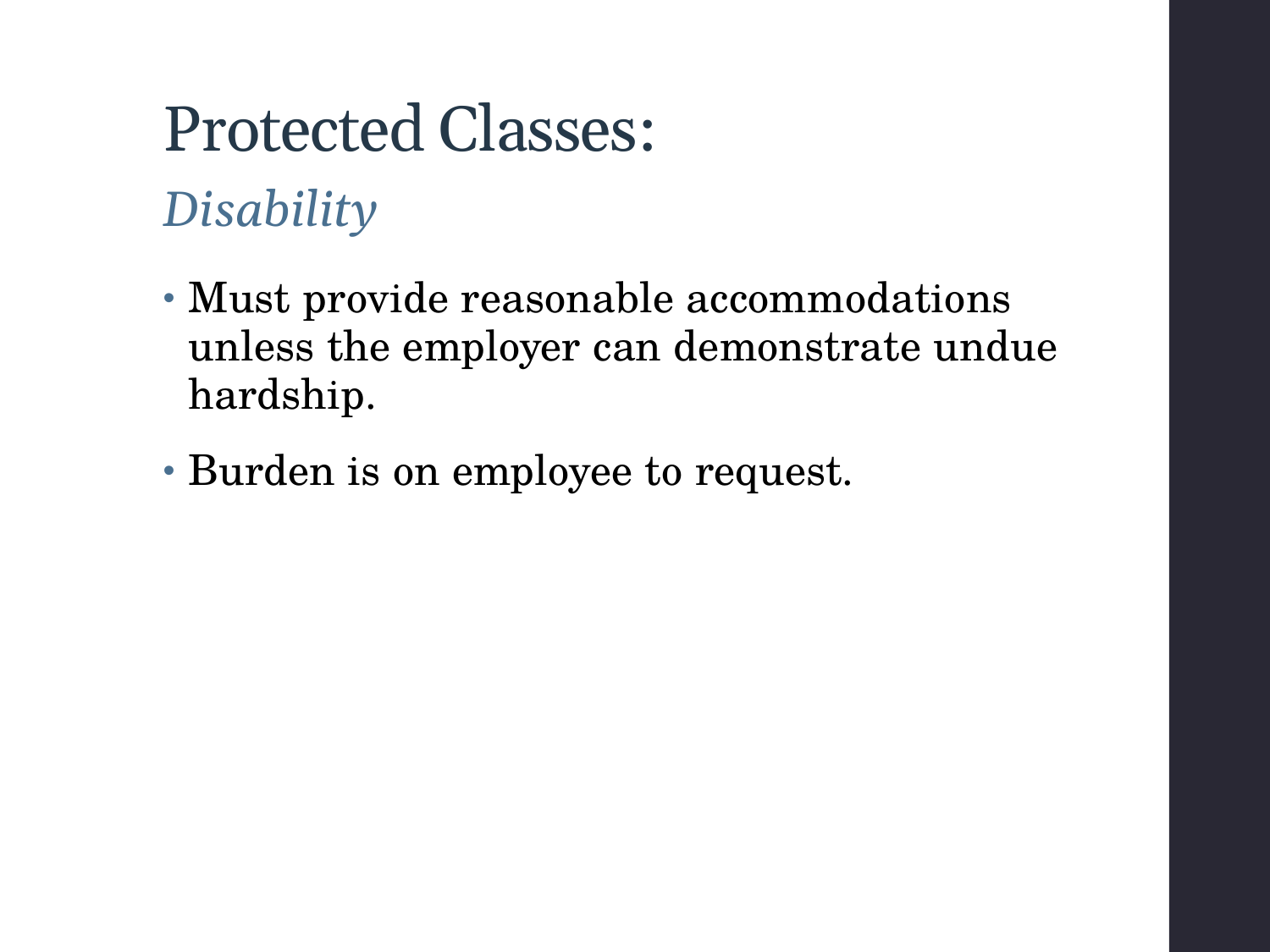

# Protected Classes:
Disability

Must provide reasonable accommodations unless the employer can demonstrate undue hardship.
Burden is on employee to request.